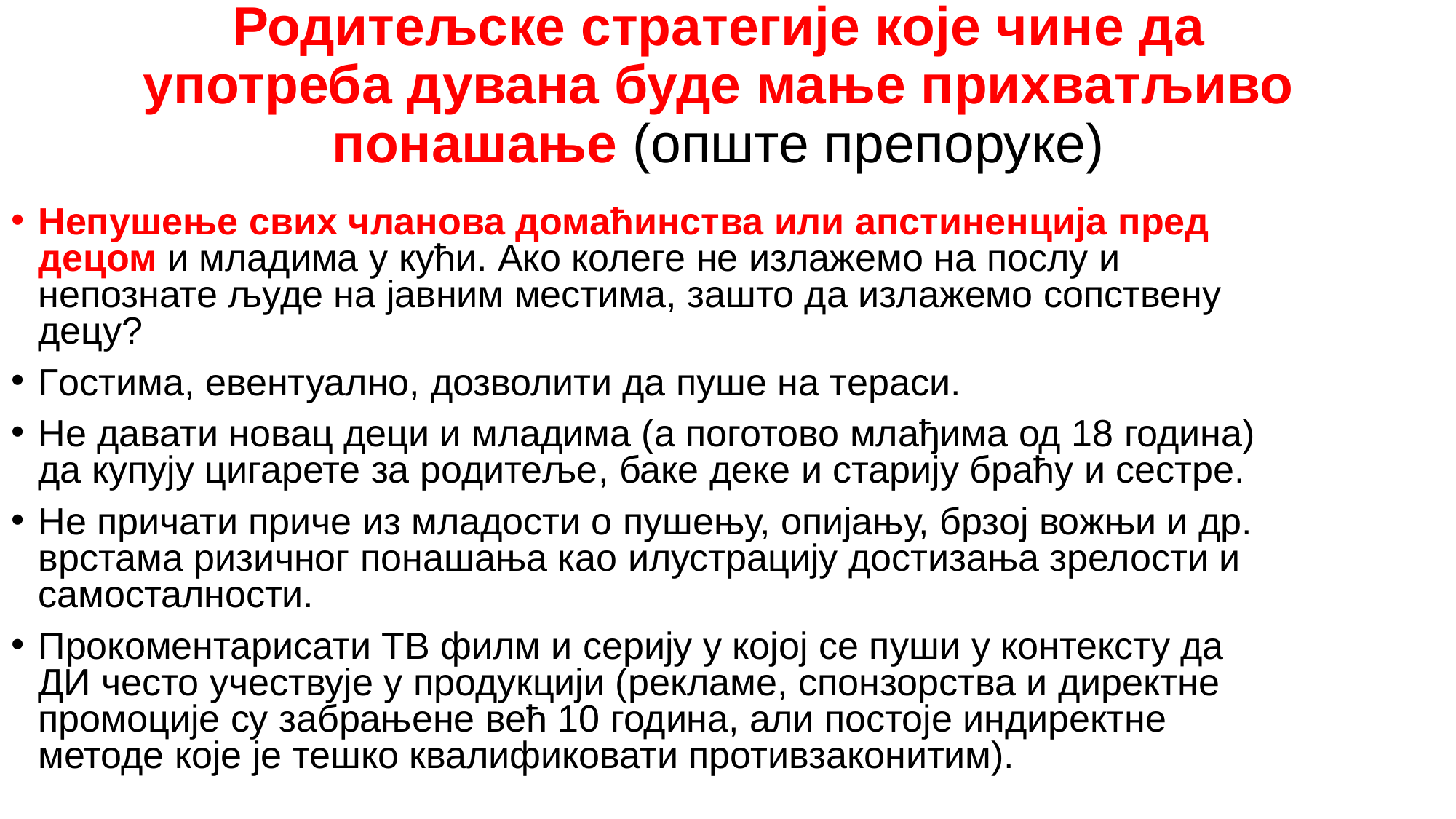

# Родитељске стратегије које чине да употреба дувана буде мање прихватљиво понашање (опште препоруке)
Непушење свих чланова домаћинства или апстиненција пред децом и младима у кући. Ако колеге не излажемо на послу и непознате људе на јавним местима, зашто да излажемо сопствену децу?
Гостима, евентуално, дозволити да пуше на тераси.
Не давати новац деци и младима (а поготово млађима од 18 година) да купују цигарете за родитеље, баке деке и старију браћу и сестре.
Не причати приче из младости о пушењу, опијању, брзој вожњи и др. врстама ризичног понашања као илустрацију достизања зрелости и самосталности.
Прокоментарисати ТВ филм и серију у којој се пуши у контексту да ДИ често учествује у продукцији (рекламе, спонзорства и директне промоције су забрањене већ 10 година, али постоје индиректне методе које је тешко квалификовати противзаконитим).